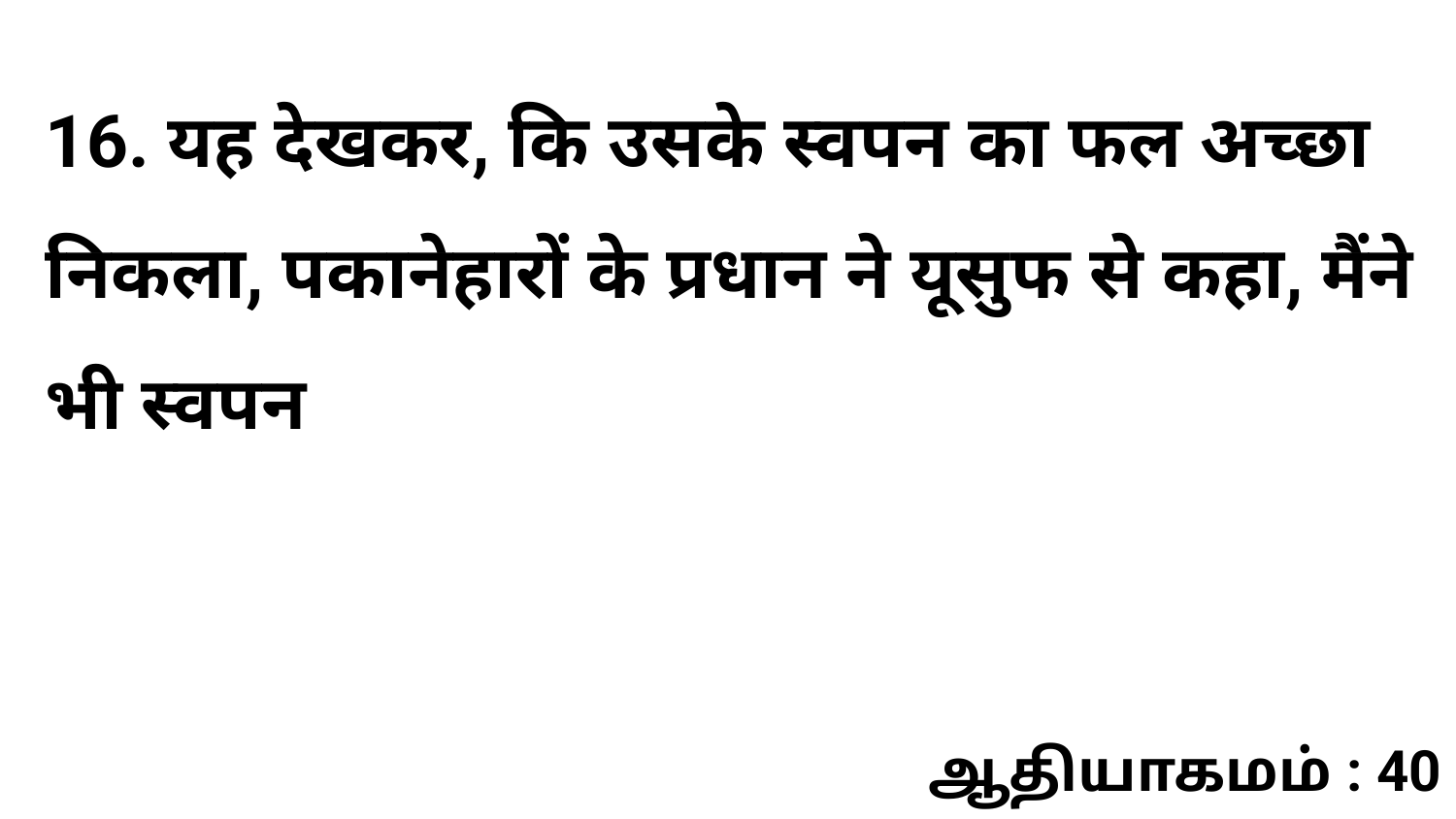

16. यह देखकर, कि उसके स्वपन का फल अच्छा निकला, पकानेहारों के प्रधान ने यूसुफ से कहा, मैंने भी स्वपन
ஆதியாகமம் : 40